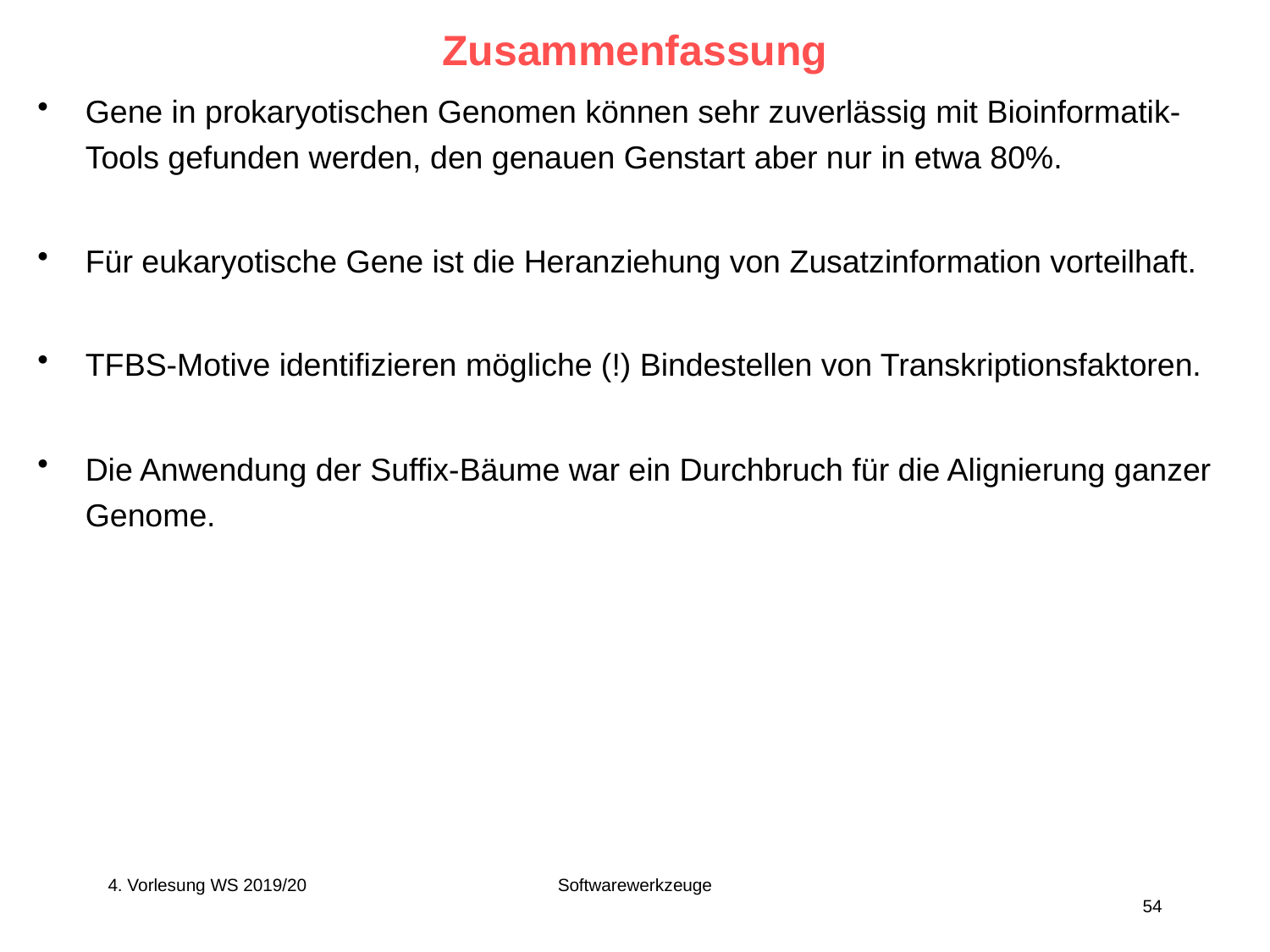

# Zusammenfassung
Gene in prokaryotischen Genomen können sehr zuverlässig mit Bioinformatik-Tools gefunden werden, den genauen Genstart aber nur in etwa 80%.

Für eukaryotische Gene ist die Heranziehung von Zusatzinformation vorteilhaft.

TFBS-Motive identifizieren mögliche (!) Bindestellen von Transkriptionsfaktoren.

Die Anwendung der Suffix-Bäume war ein Durchbruch für die Alignierung ganzer Genome.
4. Vorlesung WS 2019/20
Softwarewerkzeuge

54